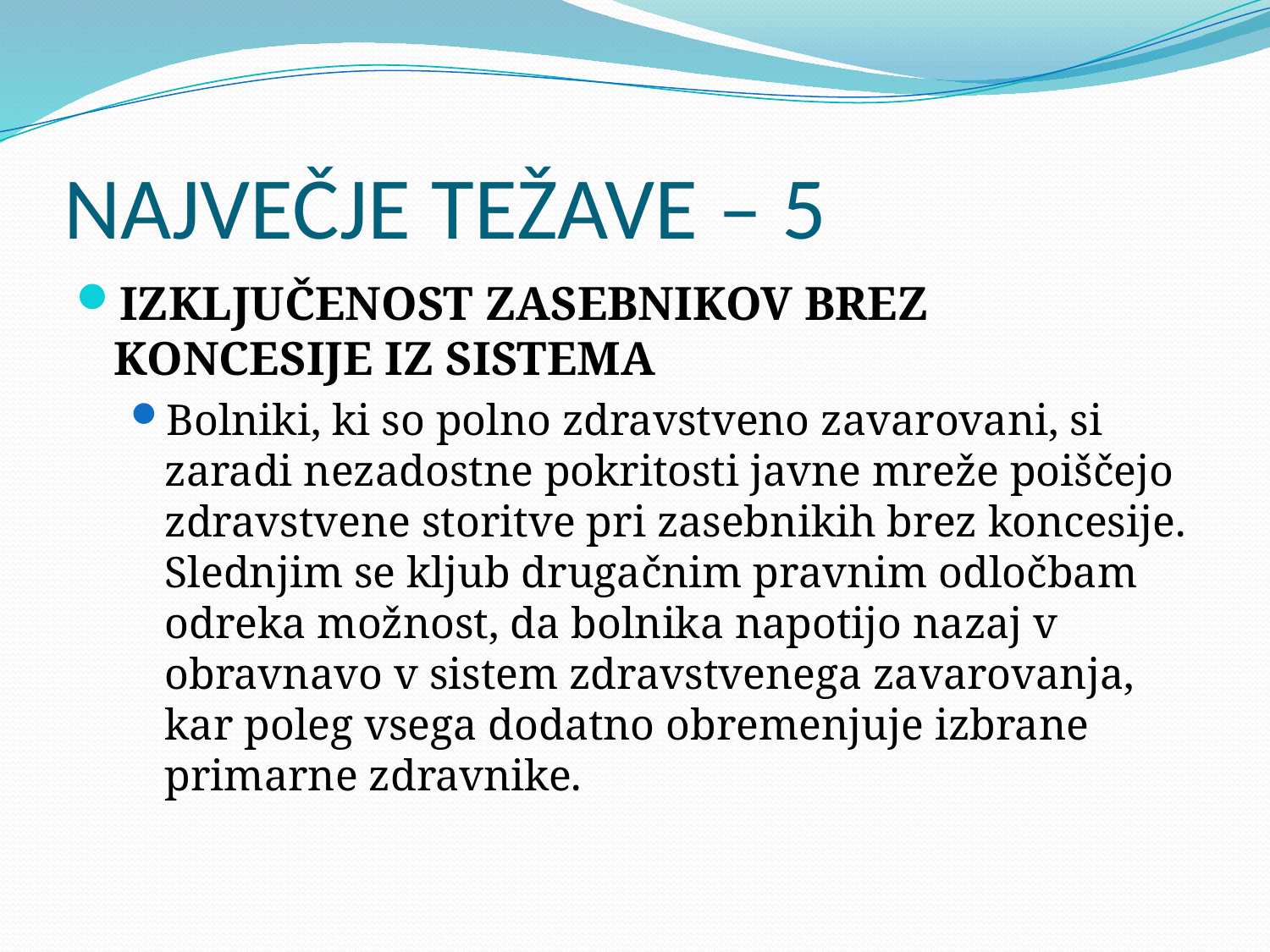

# NAJVEČJE TEŽAVE – 5
IZKLJUČENOST ZASEBNIKOV BREZ KONCESIJE IZ SISTEMA
Bolniki, ki so polno zdravstveno zavarovani, si zaradi nezadostne pokritosti javne mreže poiščejo zdravstvene storitve pri zasebnikih brez koncesije. Slednjim se kljub drugačnim pravnim odločbam odreka možnost, da bolnika napotijo nazaj v obravnavo v sistem zdravstvenega zavarovanja, kar poleg vsega dodatno obremenjuje izbrane primarne zdravnike.